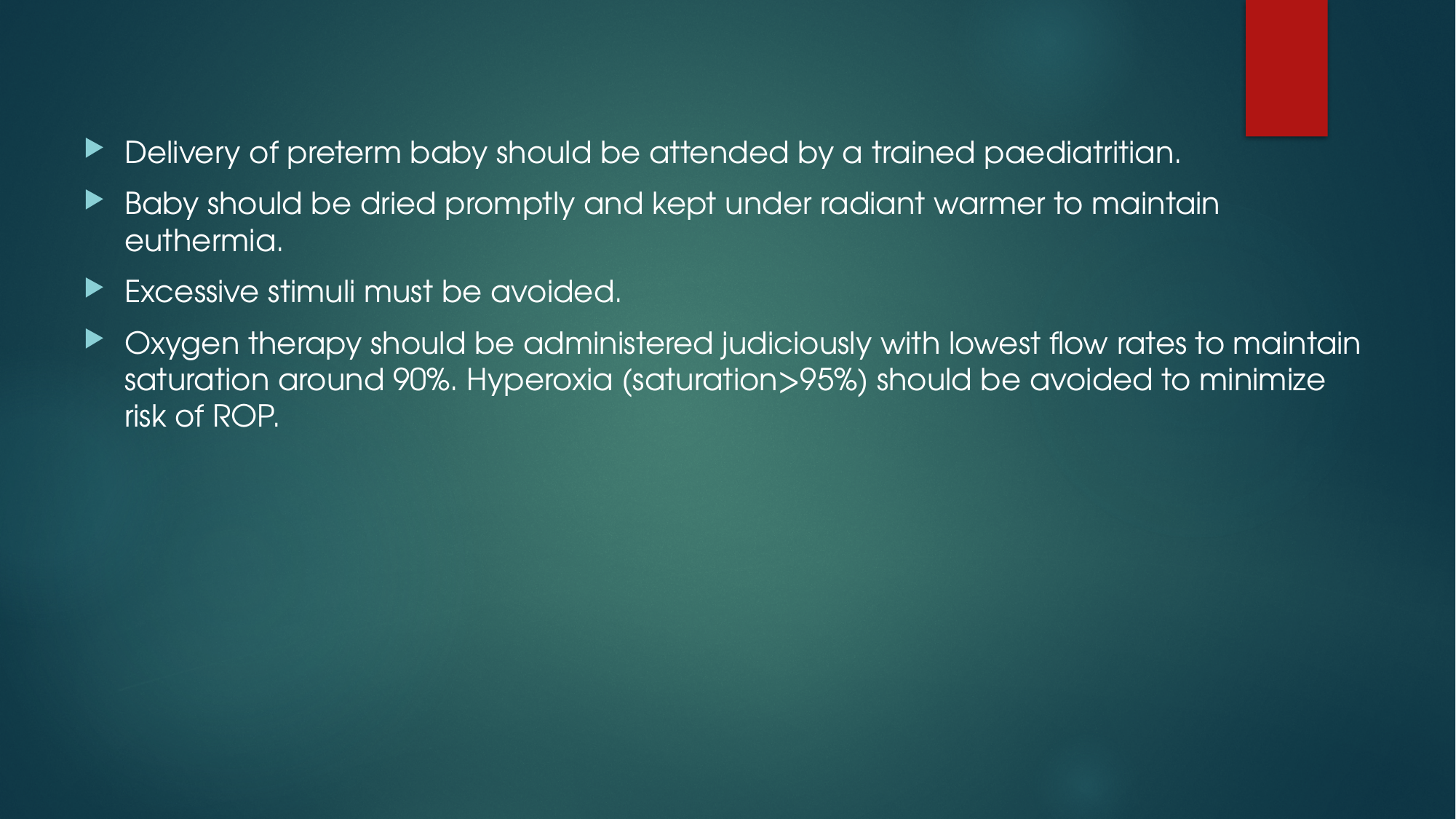

Delivery of preterm baby should be attended by a trained paediatritian.
Baby should be dried promptly and kept under radiant warmer to maintain euthermia.
Excessive stimuli must be avoided.
Oxygen therapy should be administered judiciously with lowest flow rates to maintain saturation around 90%. Hyperoxia (saturation>95%) should be avoided to minimize risk of ROP.